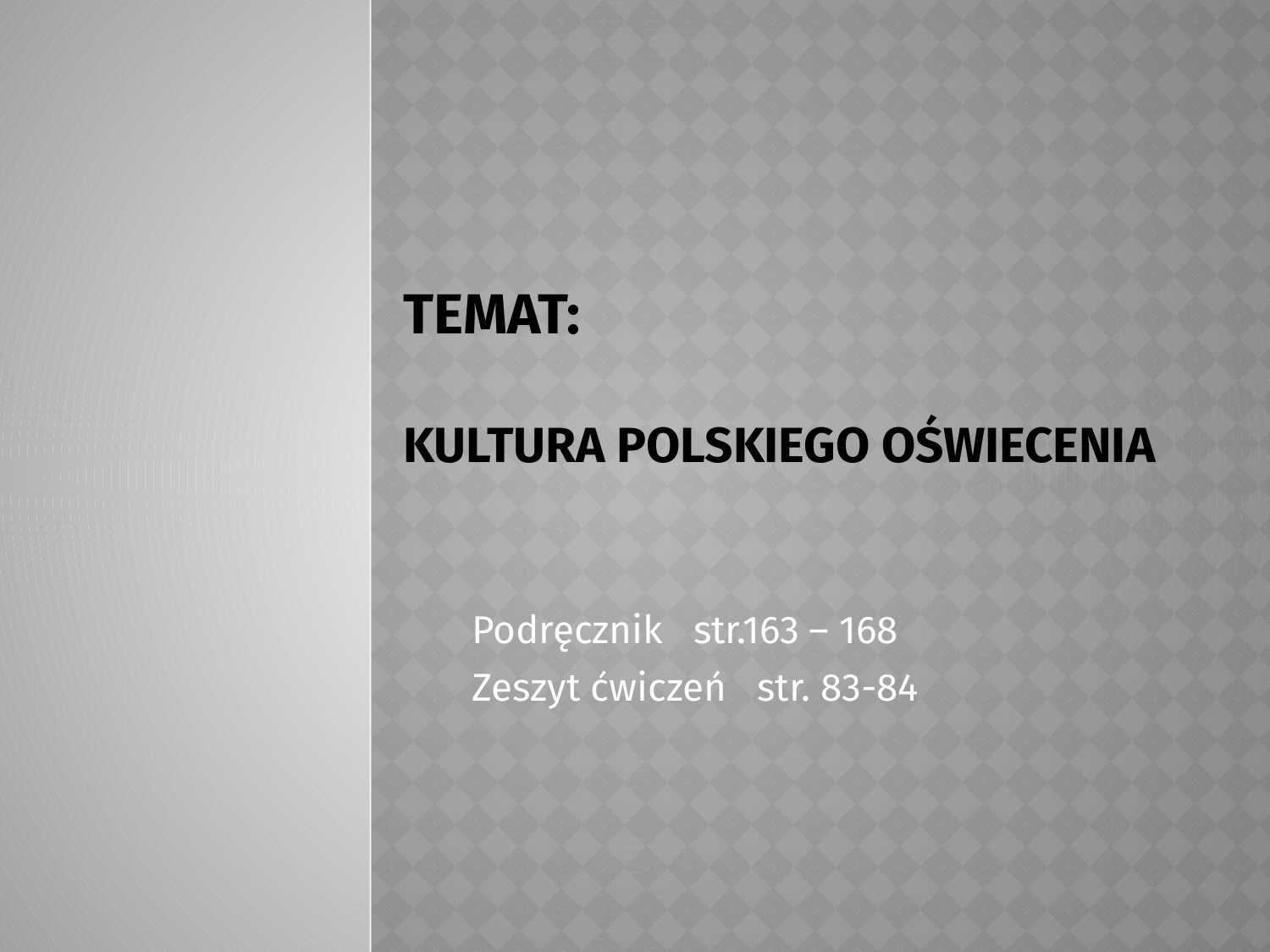

# Temat: Kultura polskiego oświecenia
Podręcznik   str.163 – 168
Zeszyt ćwiczeń   str. 83-84